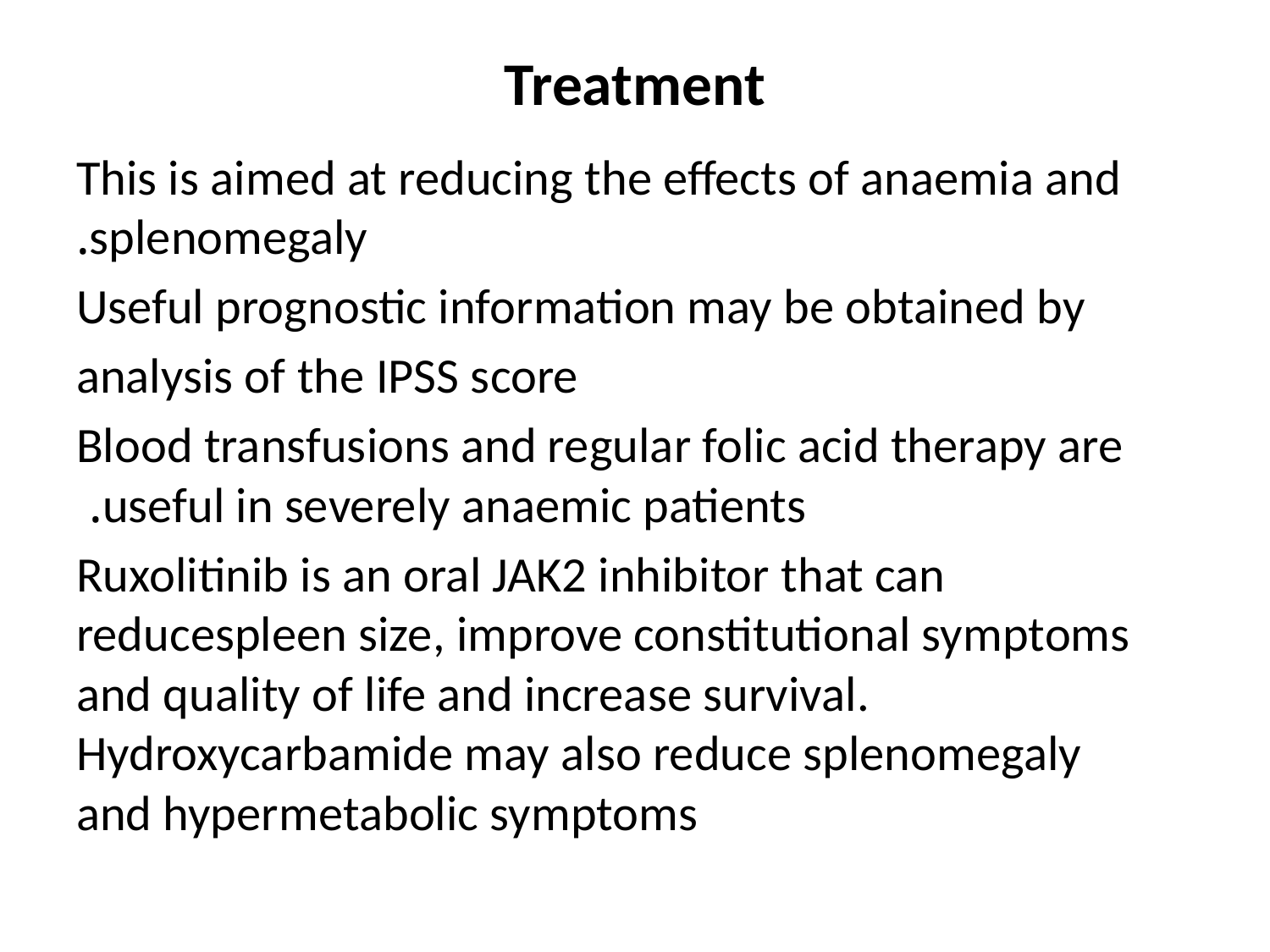

# Treatment
This is aimed at reducing the effects of anaemia and splenomegaly.
Useful prognostic information may be obtained by
analysis of the IPSS score
Blood transfusions and regular folic acid therapy are useful in severely anaemic patients.
Ruxolitinib is an oral JAK2 inhibitor that can reducespleen size, improve constitutional symptoms and quality of life and increase survival. Hydroxycarbamide may also reduce splenomegaly and hypermetabolic symptoms